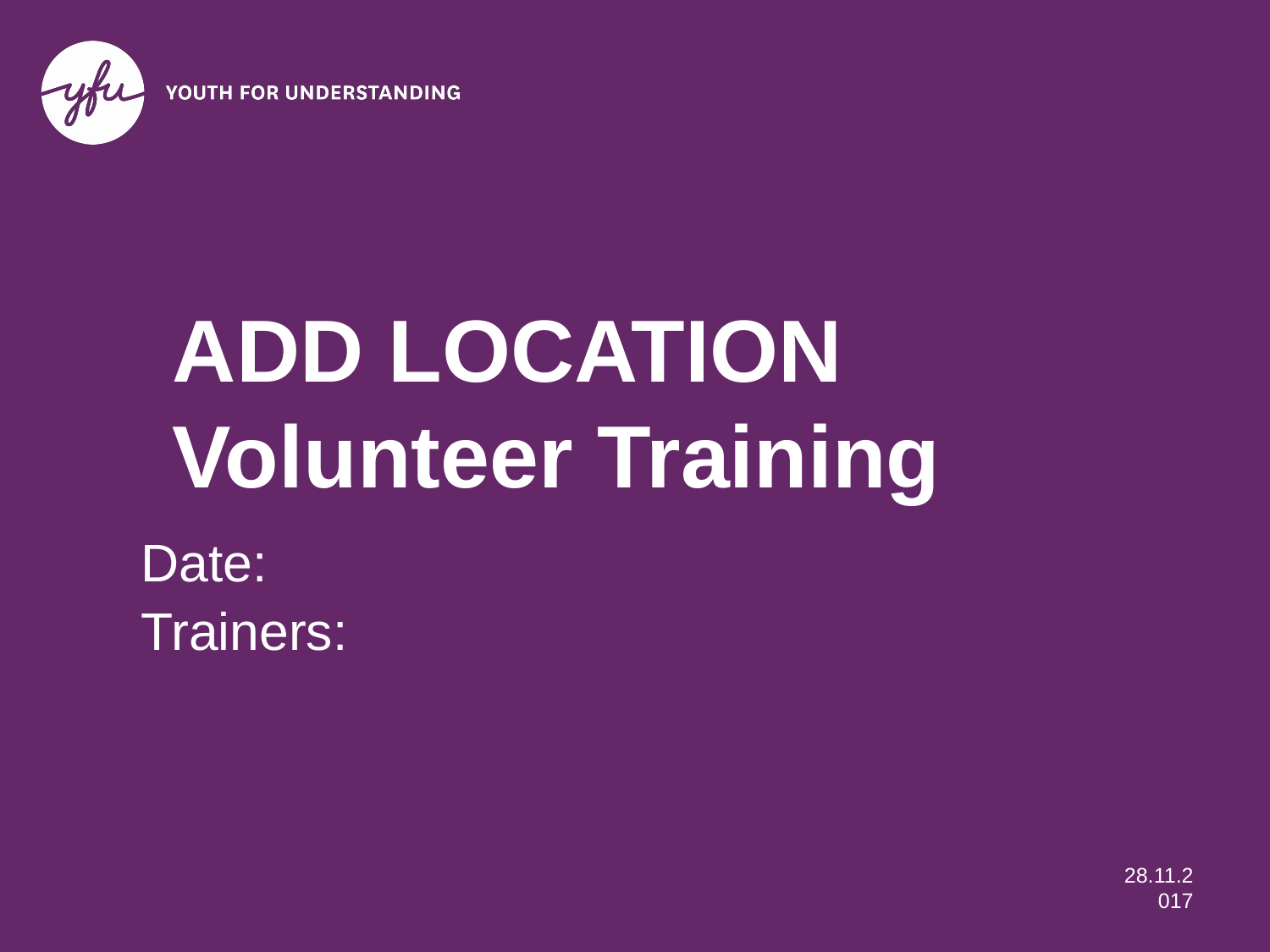

# ADD LOCATION Volunteer Training
Date:
Trainers: